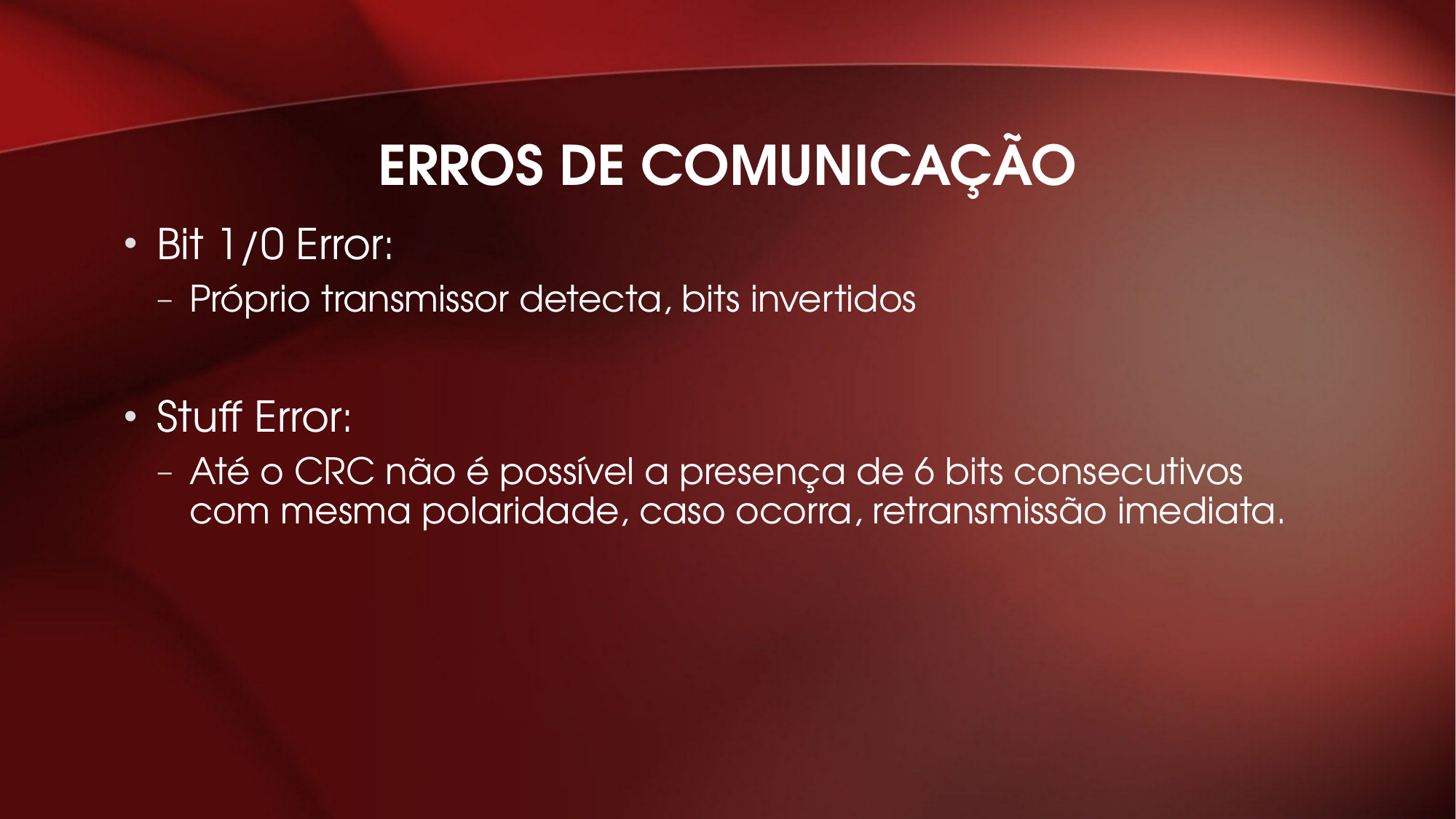

# Erros de Comunicação
Bit 1/0 Error:
Próprio transmissor detecta, bits invertidos

Stuff Error:
Até o CRC não é possível a presença de 6 bits consecutivos com mesma polaridade, caso ocorra, retransmissão imediata.